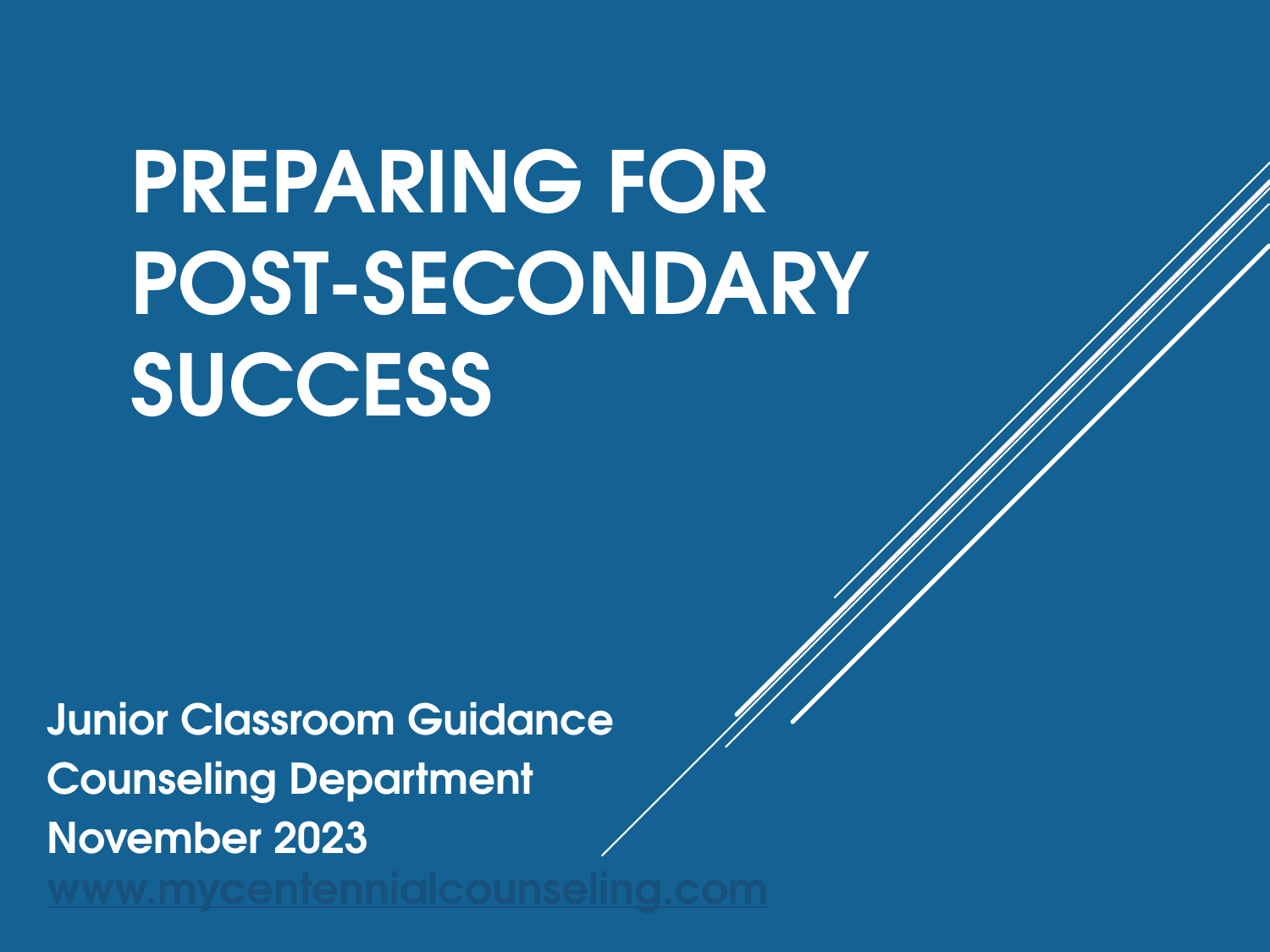

# Preparing for Post-secondary Success
Junior Classroom Guidance
Counseling Department
November 2023 www.mycentennialcounseling.com